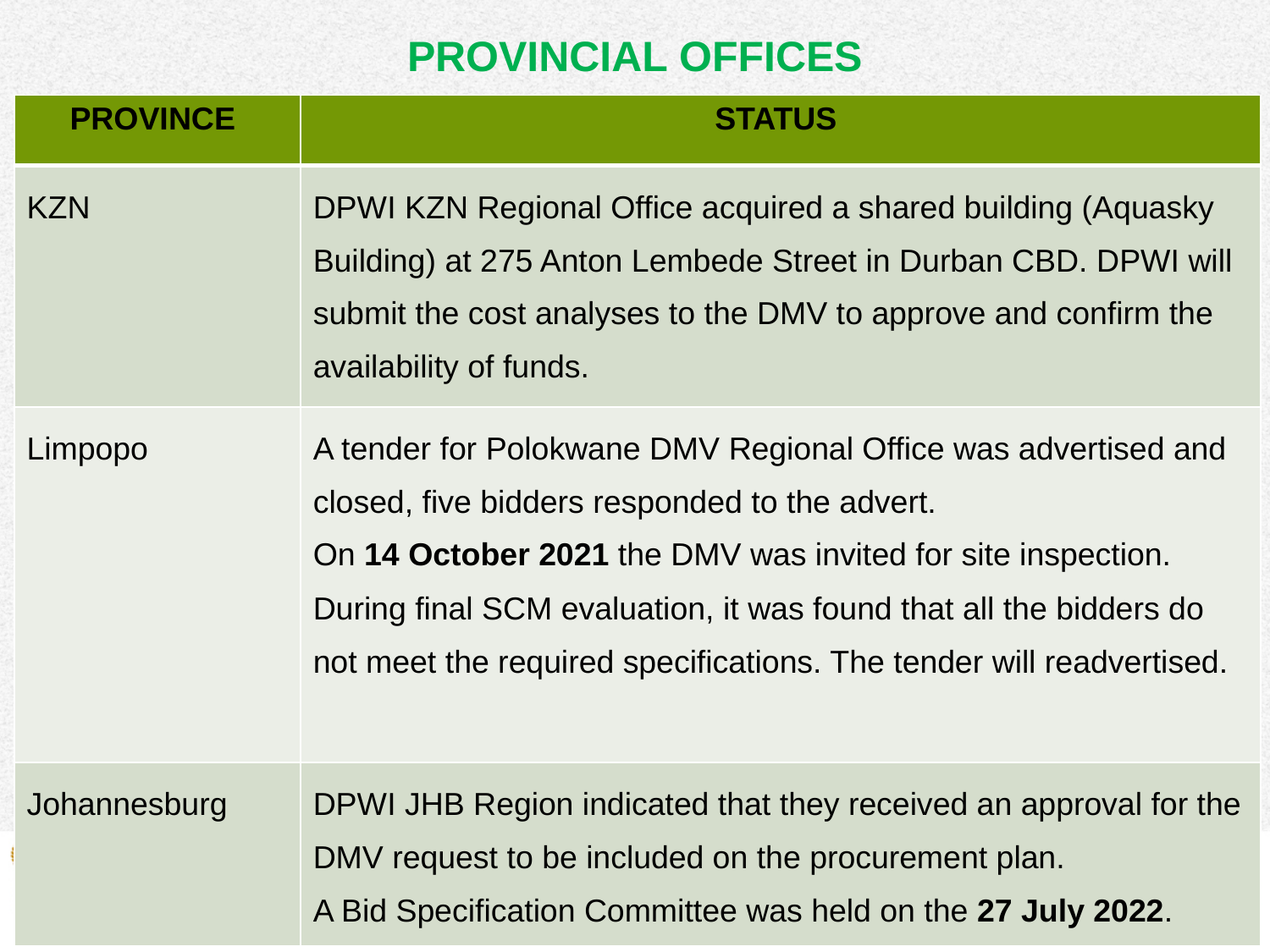

# PROVINCIAL OFFICES
| PROVINCE | STATUS |
| --- | --- |
| KZN | DPWI KZN Regional Office acquired a shared building (Aquasky Building) at 275 Anton Lembede Street in Durban CBD. DPWI will submit the cost analyses to the DMV to approve and confirm the availability of funds. |
| Limpopo | A tender for Polokwane DMV Regional Office was advertised and closed, five bidders responded to the advert. On 14 October 2021 the DMV was invited for site inspection. During final SCM evaluation, it was found that all the bidders do not meet the required specifications. The tender will readvertised. |
| Johannesburg | DPWI JHB Region indicated that they received an approval for the DMV request to be included on the procurement plan. A Bid Specification Committee was held on the 27 July 2022. |

8